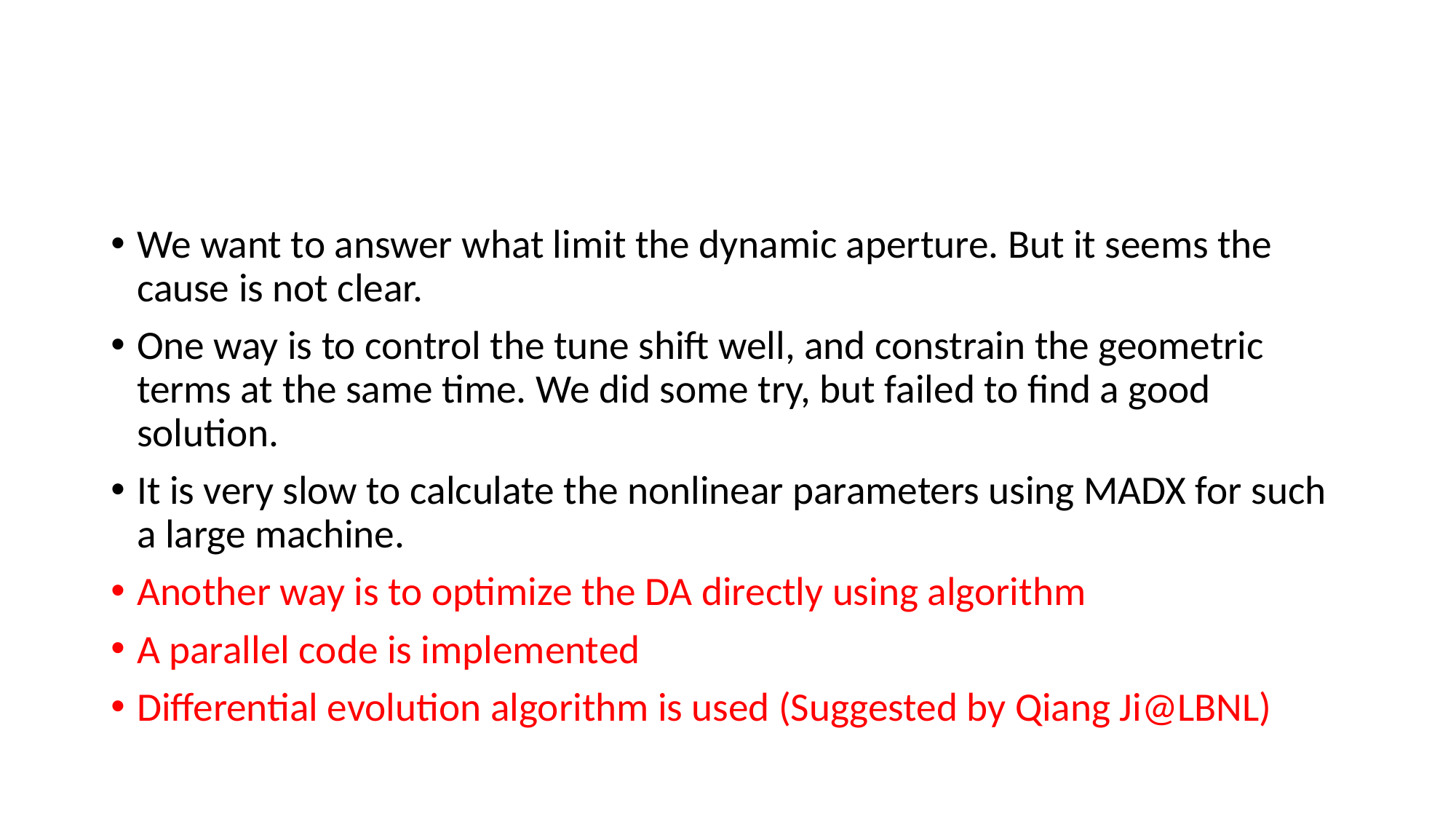

#
We want to answer what limit the dynamic aperture. But it seems the cause is not clear.
One way is to control the tune shift well, and constrain the geometric terms at the same time. We did some try, but failed to find a good solution.
It is very slow to calculate the nonlinear parameters using MADX for such a large machine.
Another way is to optimize the DA directly using algorithm
A parallel code is implemented
Differential evolution algorithm is used (Suggested by Qiang Ji@LBNL)